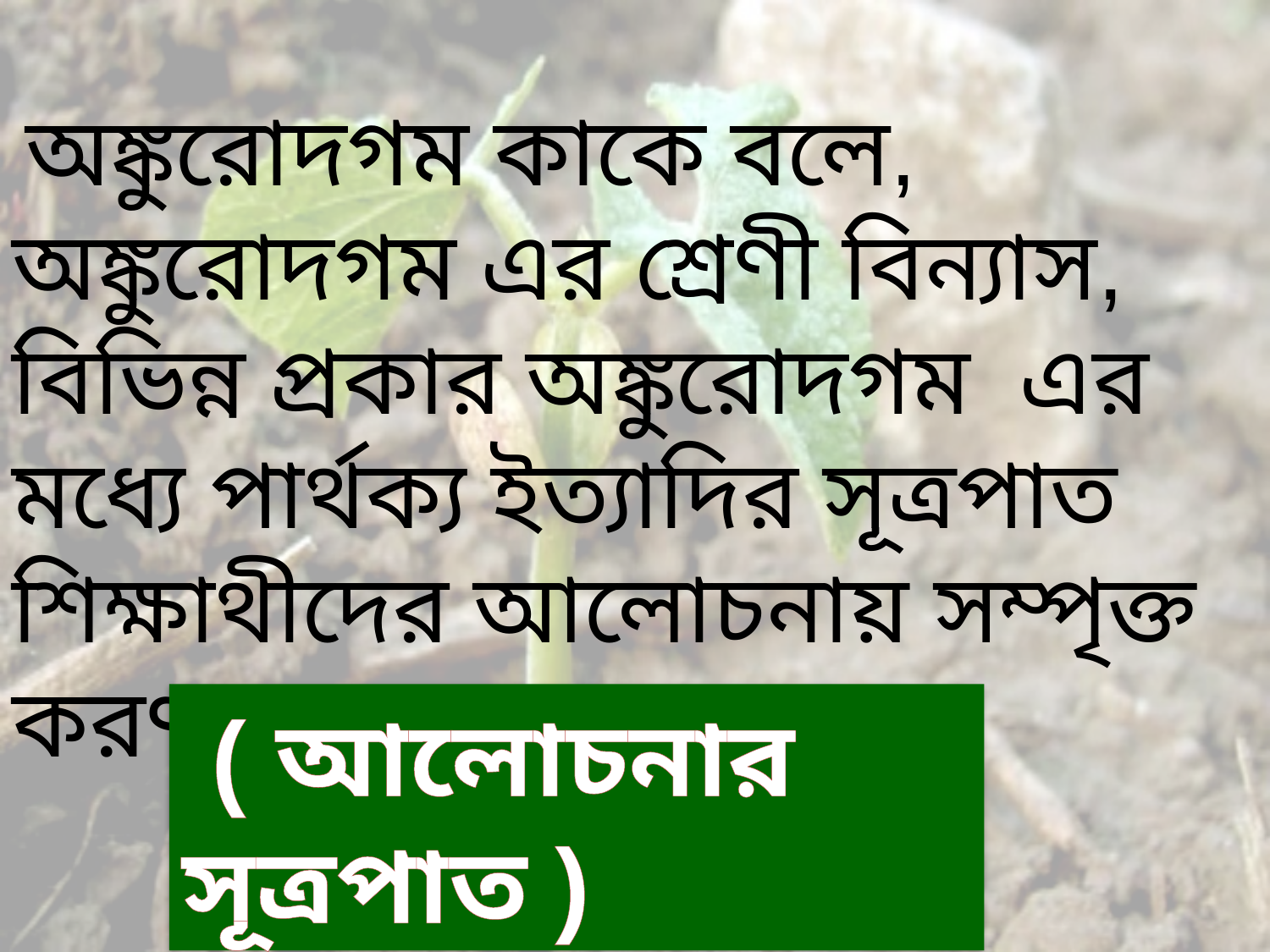

অঙ্কুরোদগম কাকে বলে,  অঙ্কুরোদগম এর শ্রেণী বিন্যাস,  বিভিন্ন প্রকার অঙ্কুরোদগম  এর মধ্যে পার্থক্য ইত্যাদির সূত্রপাত শিক্ষাথীদের আলোচনায় সম্পৃক্ত করণ।
 ( আলোচনার সূত্রপাত )